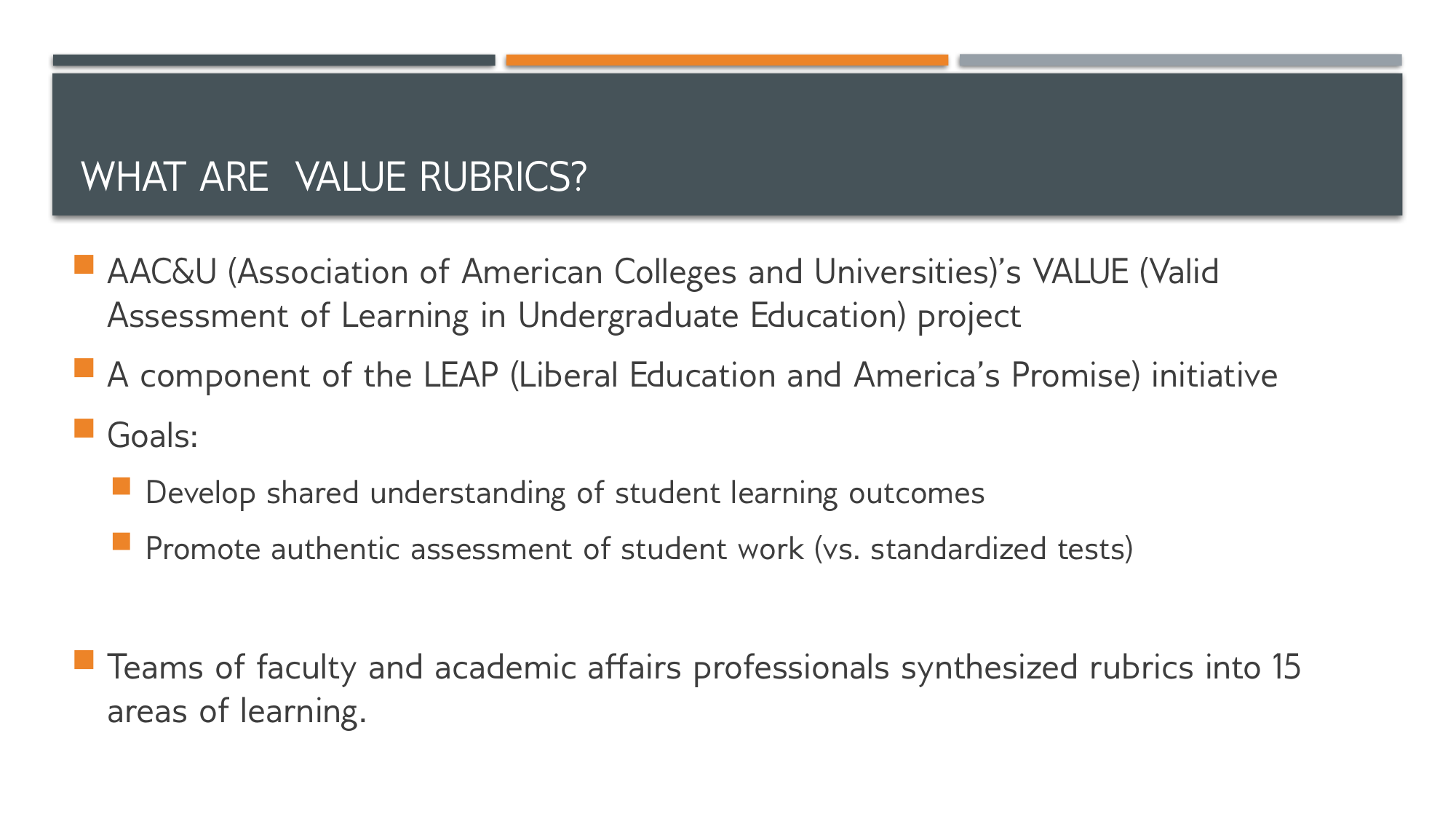

# What Are  value rubrics?
AAC&U (Association of American Colleges and Universities)’s VALUE (Valid Assessment of Learning in Undergraduate Education) project
A component of the LEAP (Liberal Education and America’s Promise) initiative
Goals:
Develop shared understanding of student learning outcomes
Promote authentic assessment of student work (vs. standardized tests)

Teams of faculty and academic affairs professionals synthesized rubrics into 15 areas of learning.